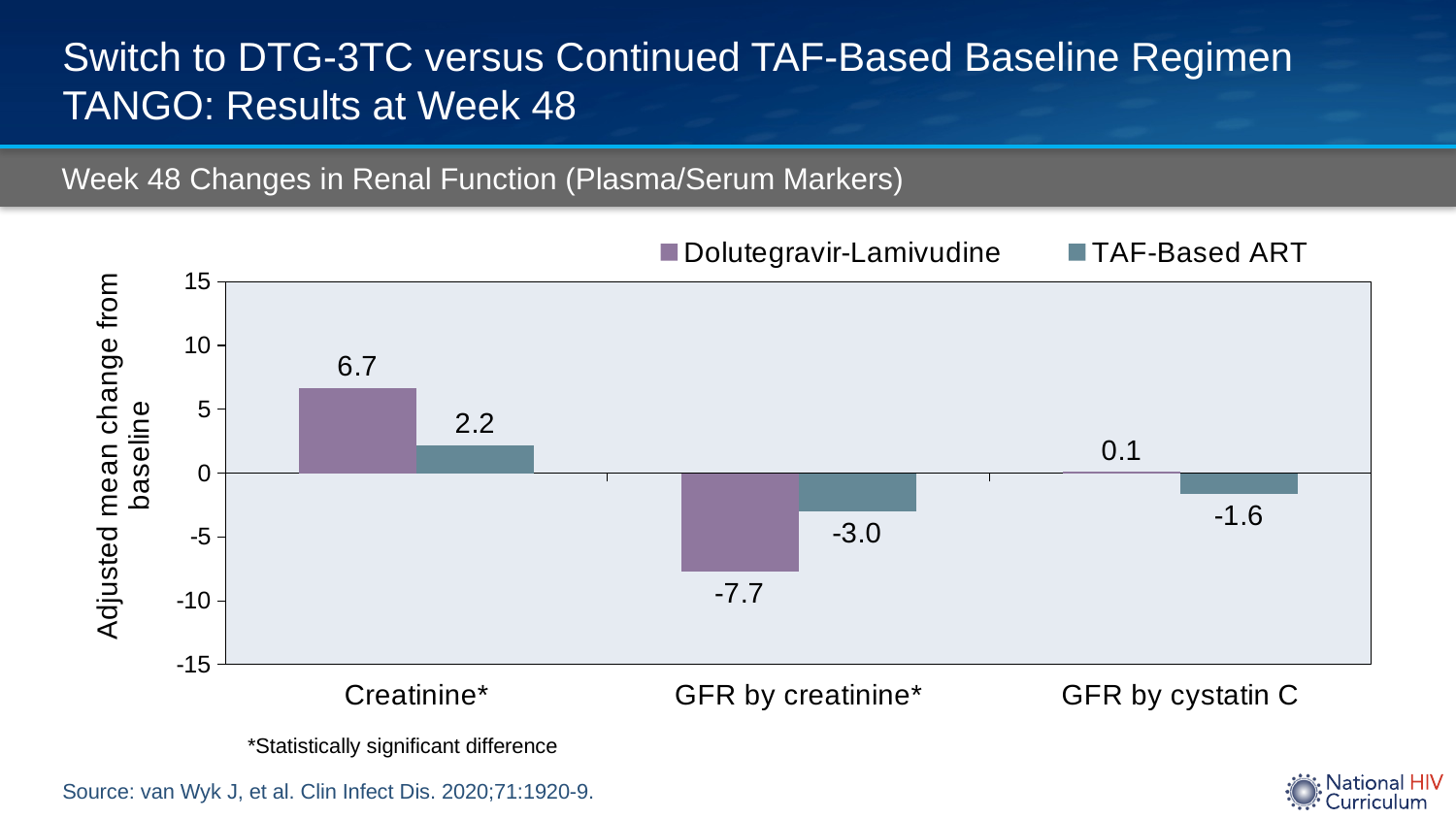

# Switch to DTG-3TC versus Continued TAF-Based Baseline Regimen TANGO: Results at Week 48
Week 48 Changes in Renal Function (Plasma/Serum Markers)

### Chart

| Category | Dolutegravir-Lamivudine | TAF-Based ART |
|---|---|---|
| Creatinine* | 6.67 | 2.19 |
| GFR by creatinine* | -7.7 | -3.0 |
| GFR by cystatin C | 0.1 | -1.6 |
*Statistically significant difference
Source: van Wyk J, et al. Clin Infect Dis. 2020;71:1920-9.